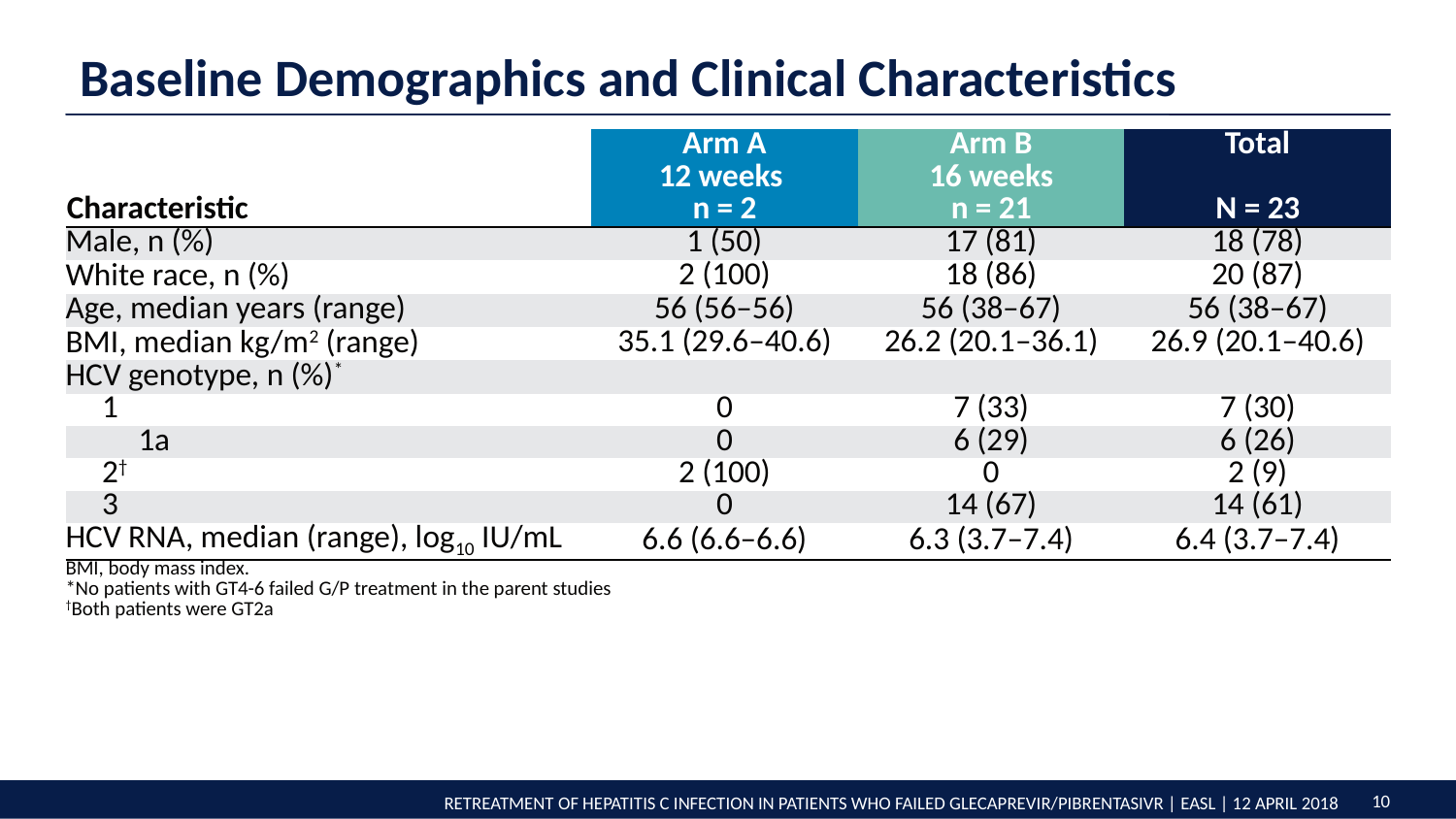

Baseline Demographics and Clinical Characteristics
| Characteristic | Arm A 12 weeks n = 2 | Arm B 16 weeks n = 21 | Total N = 23 |
| --- | --- | --- | --- |
| Male, n (%) | 1 (50) | 17 (81) | 18 (78) |
| White race, n (%) | 2 (100) | 18 (86) | 20 (87) |
| Age, median years (range) | 56 (56–56) | 56 (38–67) | 56 (38–67) |
| BMI, median kg/m2 (range) | 35.1 (29.6–40.6) | 26.2 (20.1–36.1) | 26.9 (20.1–40.6) |
| HCV genotype, n (%)\* |  |  |  |
| 1 | 0 | 7 (33) | 7 (30) |
| 1a | 0 | 6 (29) | 6 (26) |
| 2† | 2 (100) | 0 | 2 (9) |
| 3 | 0 | 14 (67) | 14 (61) |
| HCV RNA, median (range), log10 IU/mL | 6.6 (6.6–6.6) | 6.3 (3.7–7.4) | 6.4 (3.7–7.4) |
| BMI, body mass index. \*No patients with GT4-6 failed G/P treatment in the parent studies †Both patients were GT2a |  |  |  |